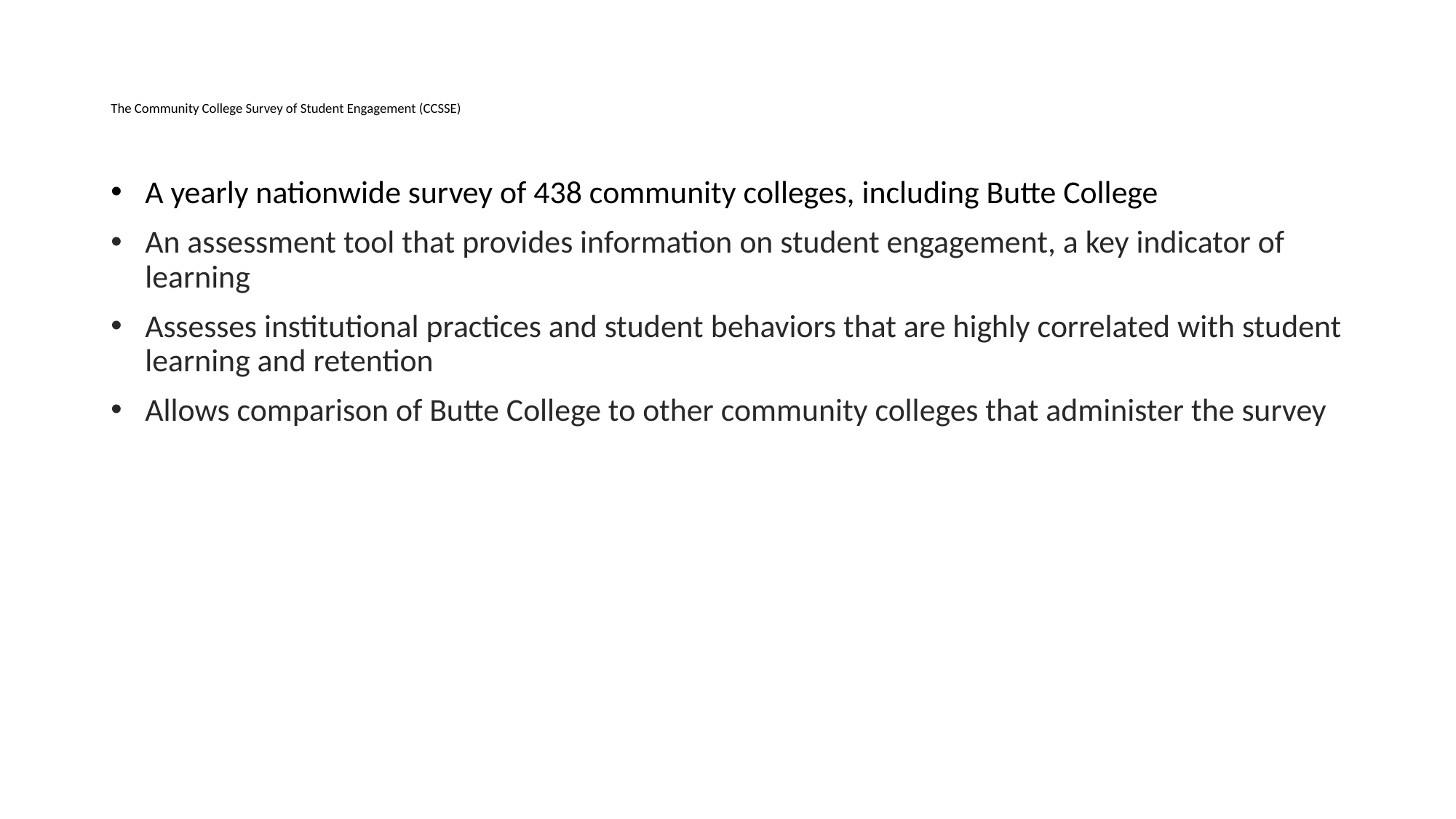

# The Community College Survey of Student Engagement (CCSSE)
A yearly nationwide survey of 438 community colleges, including Butte College
An assessment tool that provides information on student engagement, a key indicator of learning
Assesses institutional practices and student behaviors that are highly correlated with student learning and retention
Allows comparison of Butte College to other community colleges that administer the survey